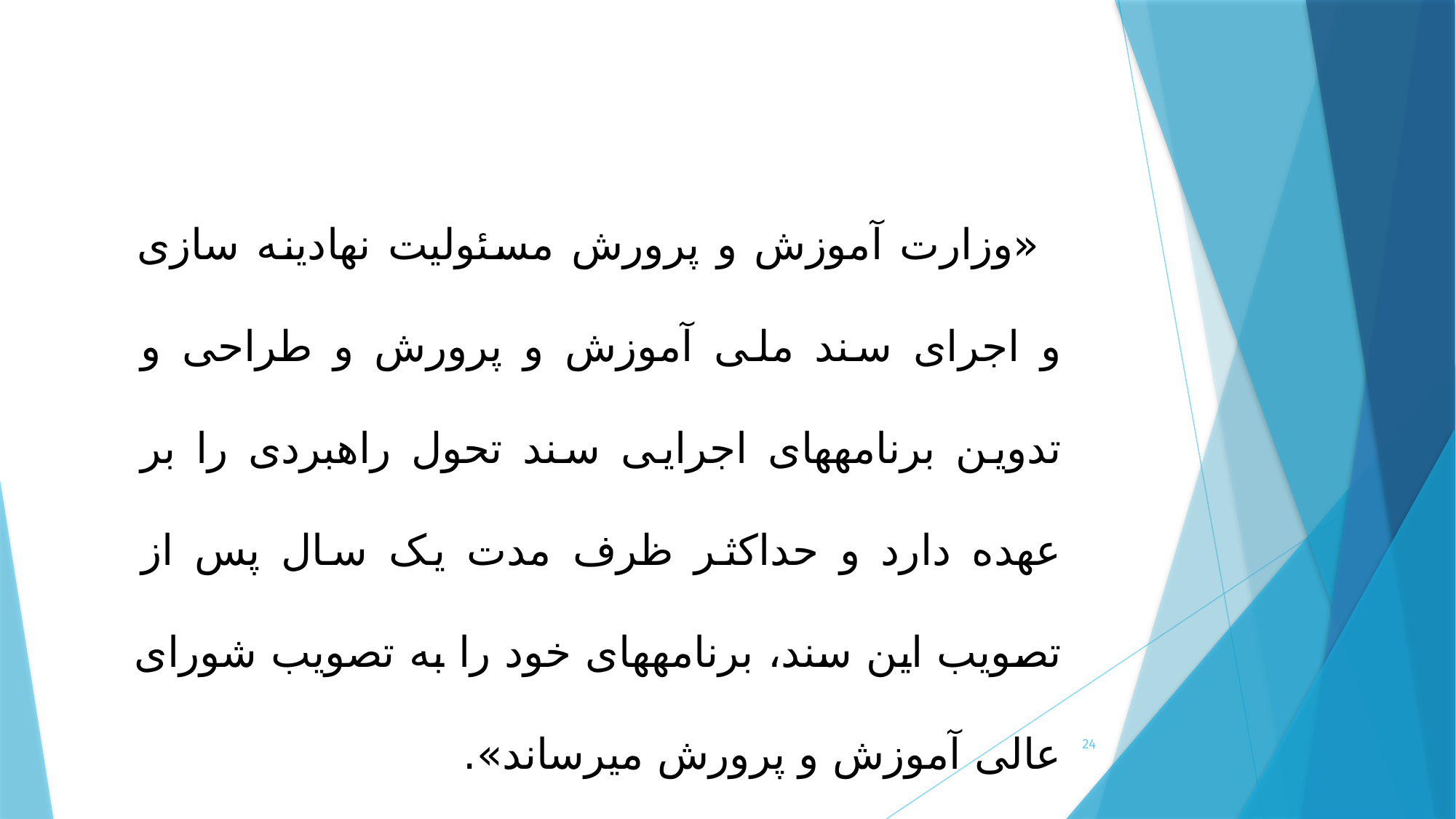

«وزارت آموزش و پرورش مسئولیت نهادینه سازی و اجرای سند ملی آموزش و پرورش و طراحی و تدوین برنامه­های اجرایی سند تحول راهبردی را بر عهده دارد و حداکثر ظرف مدت یک سال پس از تصویب این سند، برنامه­های خود را به تصویب شورای عالی آموزش و پرورش می­رساند».
24